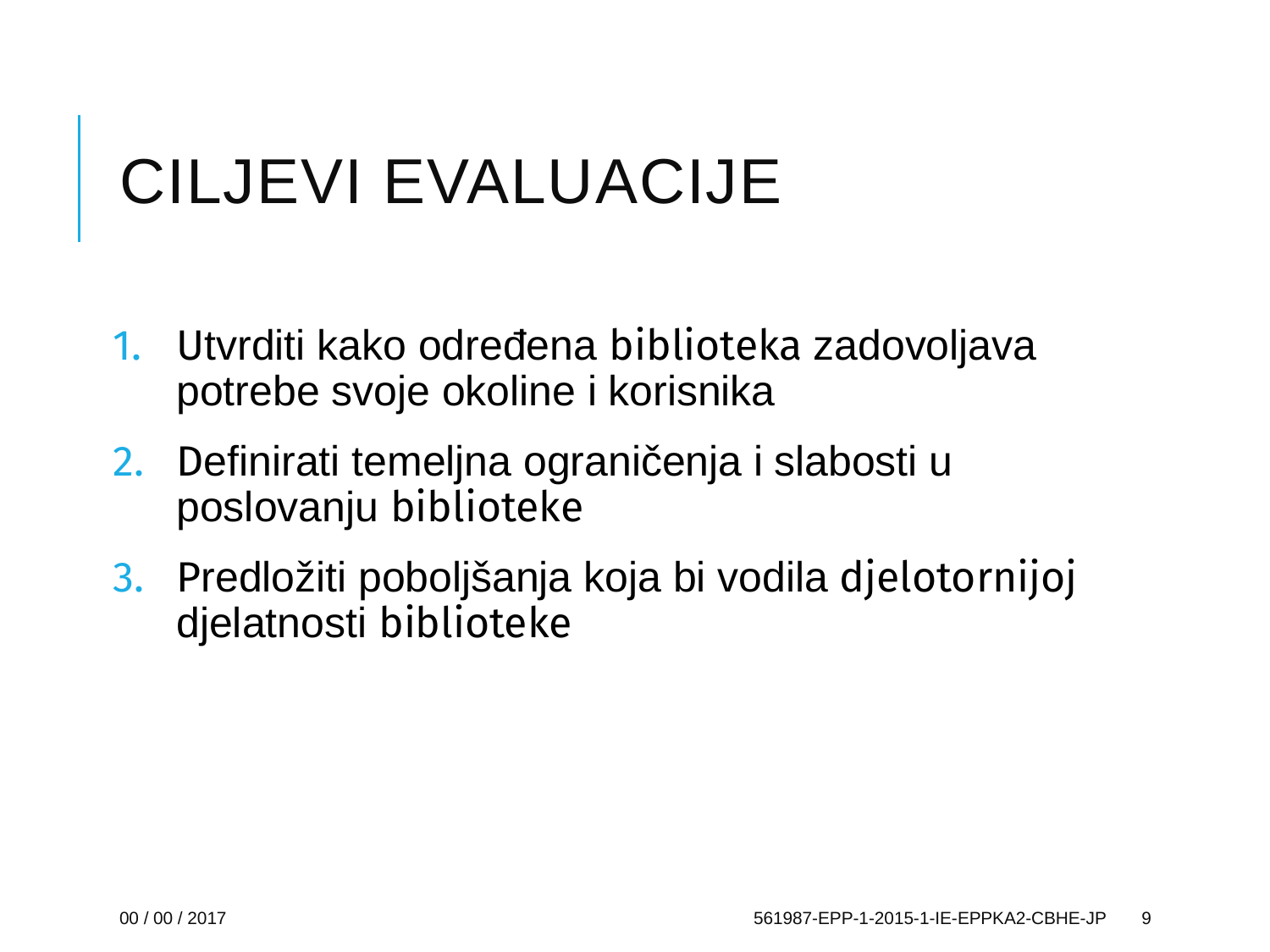

# Ciljevi evaluacije
Utvrditi kako određena biblioteka zadovoljava potrebe svoje okoline i korisnika
Definirati temeljna ograničenja i slabosti u poslovanju biblioteke
Predložiti poboljšanja koja bi vodila djelotornijoj  djelatnosti biblioteke
00 / 00 / 2017
561987-EPP-1-2015-1-IE-EPPKA2-CBHE-JP
9